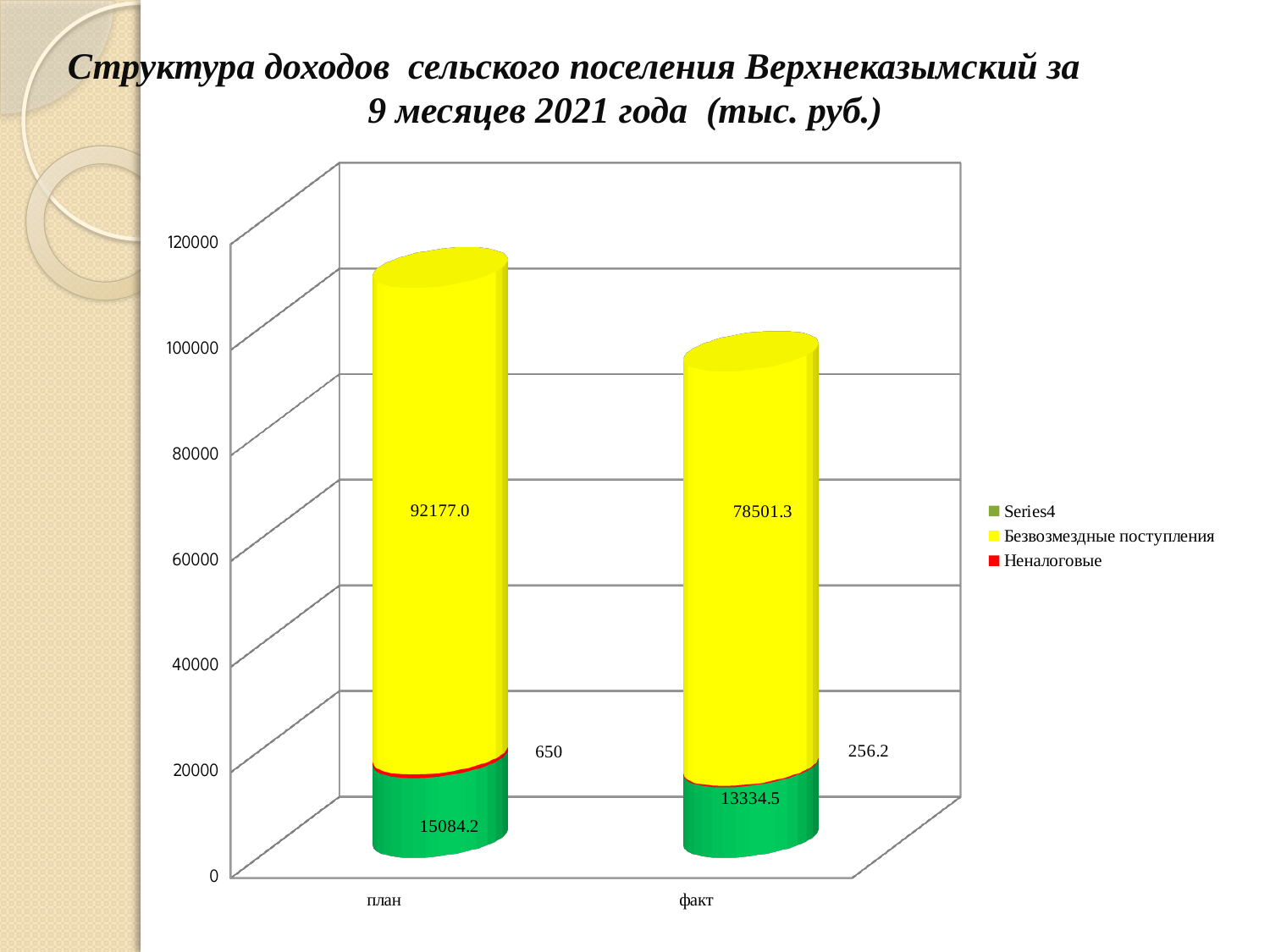

# Структура доходов  сельского поселения Верхнеказымский за             9 месяцев 2021 года  (тыс. руб.)

[unsupported chart]